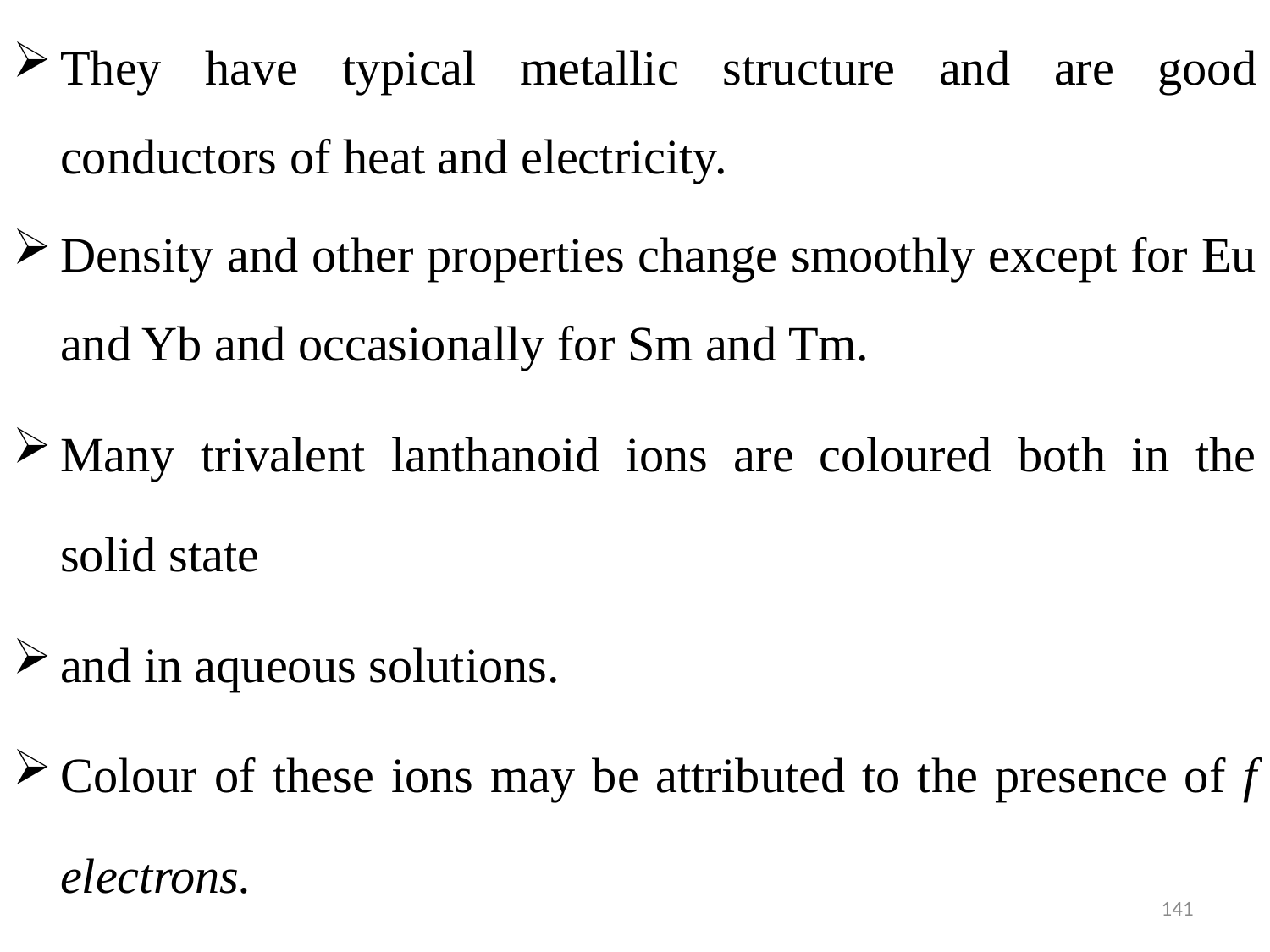

They have typical metallic structure and are good conductors of heat and electricity.
Density and other properties change smoothly except for Eu and Yb and occasionally for Sm and Tm.
Many trivalent lanthanoid ions are coloured both in the solid state
and in aqueous solutions.
Colour of these ions may be attributed to the presence of f electrons.

141